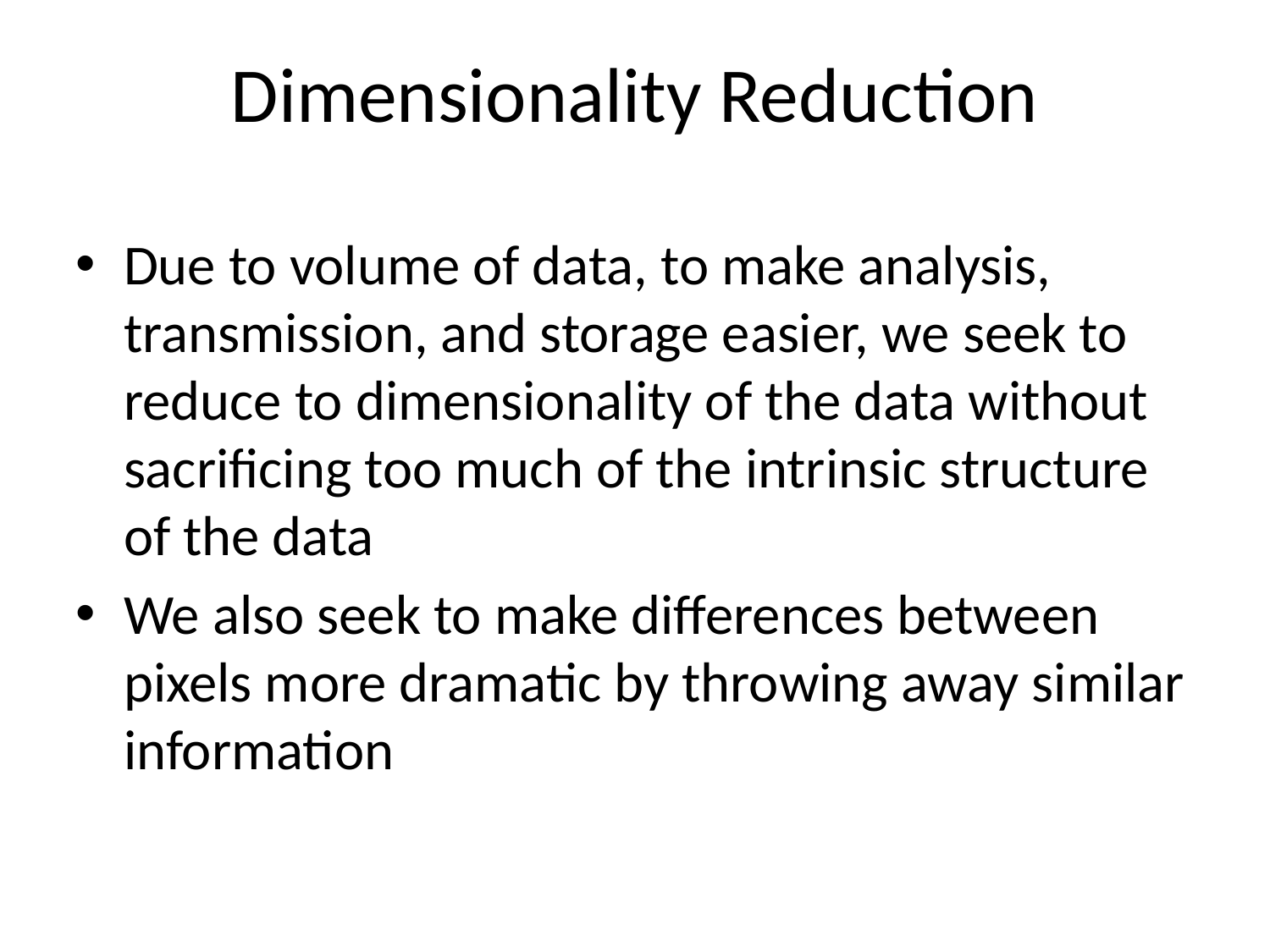

# Dimensionality Reduction
Due to volume of data, to make analysis, transmission, and storage easier, we seek to reduce to dimensionality of the data without sacrificing too much of the intrinsic structure of the data
We also seek to make differences between pixels more dramatic by throwing away similar information